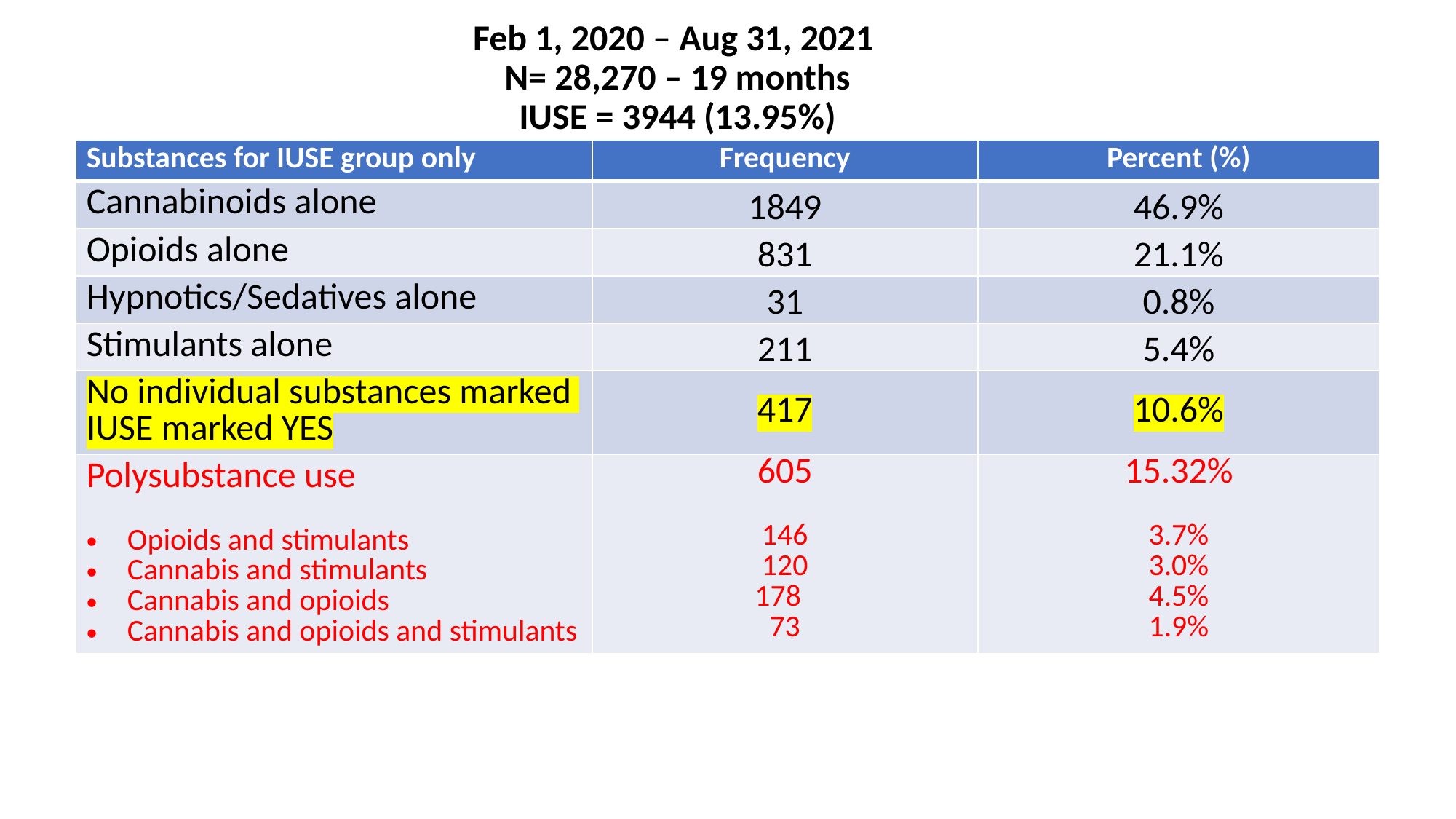

# Feb 1, 2020 – Aug 31, 2021 N= 28,270 – 19 months IUSE = 3944 (13.95%)
| Substances for IUSE group only | Frequency | Percent (%) |
| --- | --- | --- |
| Cannabinoids alone | 1849 | 46.9% |
| Opioids alone | 831 | 21.1% |
| Hypnotics/Sedatives alone | 31 | 0.8% |
| Stimulants alone | 211 | 5.4% |
| No individual substances marked IUSE marked YES | 417 | 10.6% |
| Polysubstance use Opioids and stimulants Cannabis and stimulants Cannabis and opioids Cannabis and opioids and stimulants | 605 146 120 178 73 | 15.32% 3.7% 3.0% 4.5% 1.9% |